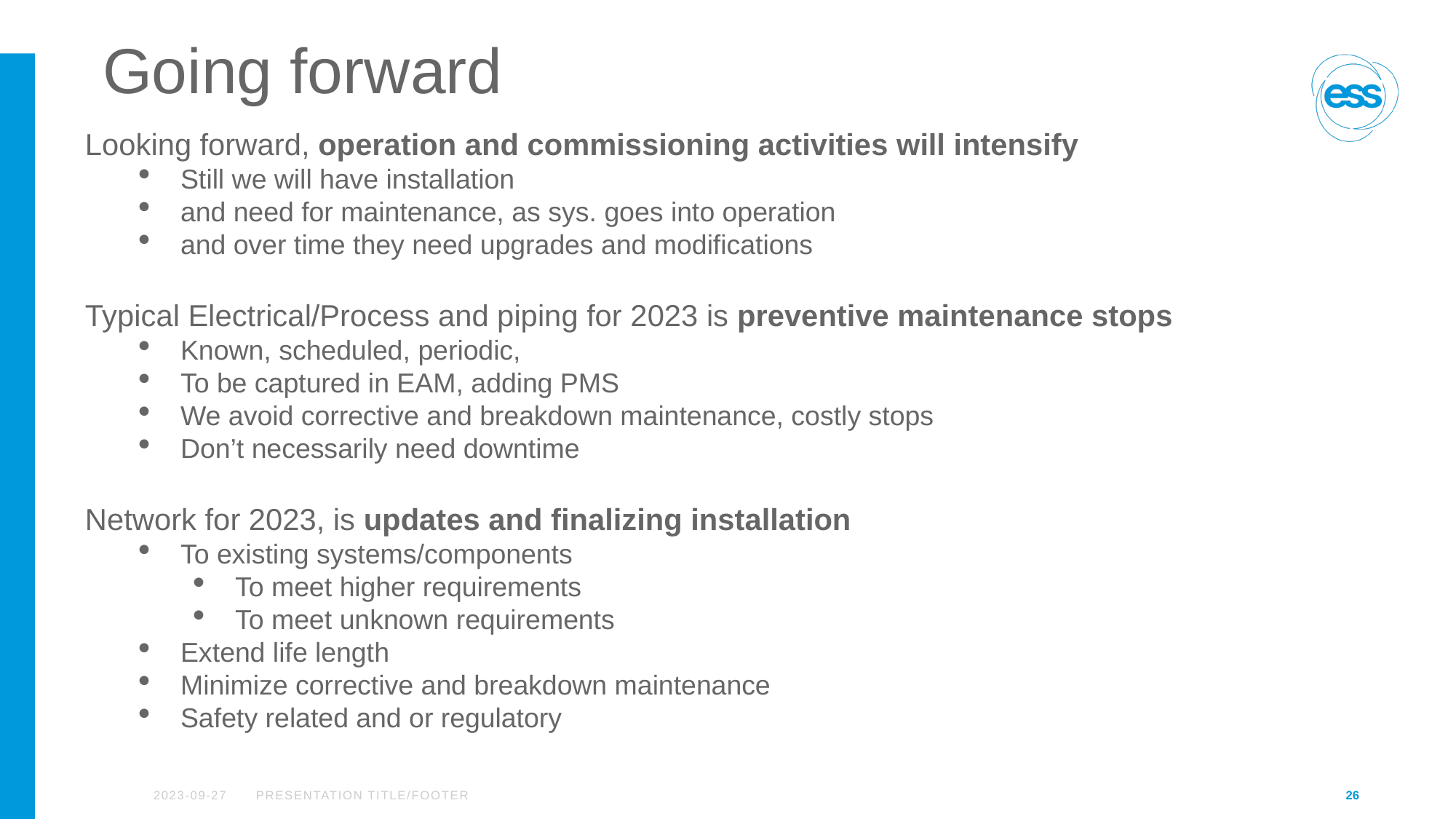

# Going forward
Looking forward, operation and commissioning activities will intensify
Still we will have installation
and need for maintenance, as sys. goes into operation
and over time they need upgrades and modifications

Typical Electrical/Process and piping for 2023 is preventive maintenance stops
Known, scheduled, periodic,
To be captured in EAM, adding PMS
We avoid corrective and breakdown maintenance, costly stops
Don’t necessarily need downtime

Network for 2023, is updates and finalizing installation
To existing systems/components
To meet higher requirements
To meet unknown requirements
Extend life length
Minimize corrective and breakdown maintenance
Safety related and or regulatory

2023-09-27
PRESENTATION TITLE/FOOTER
26